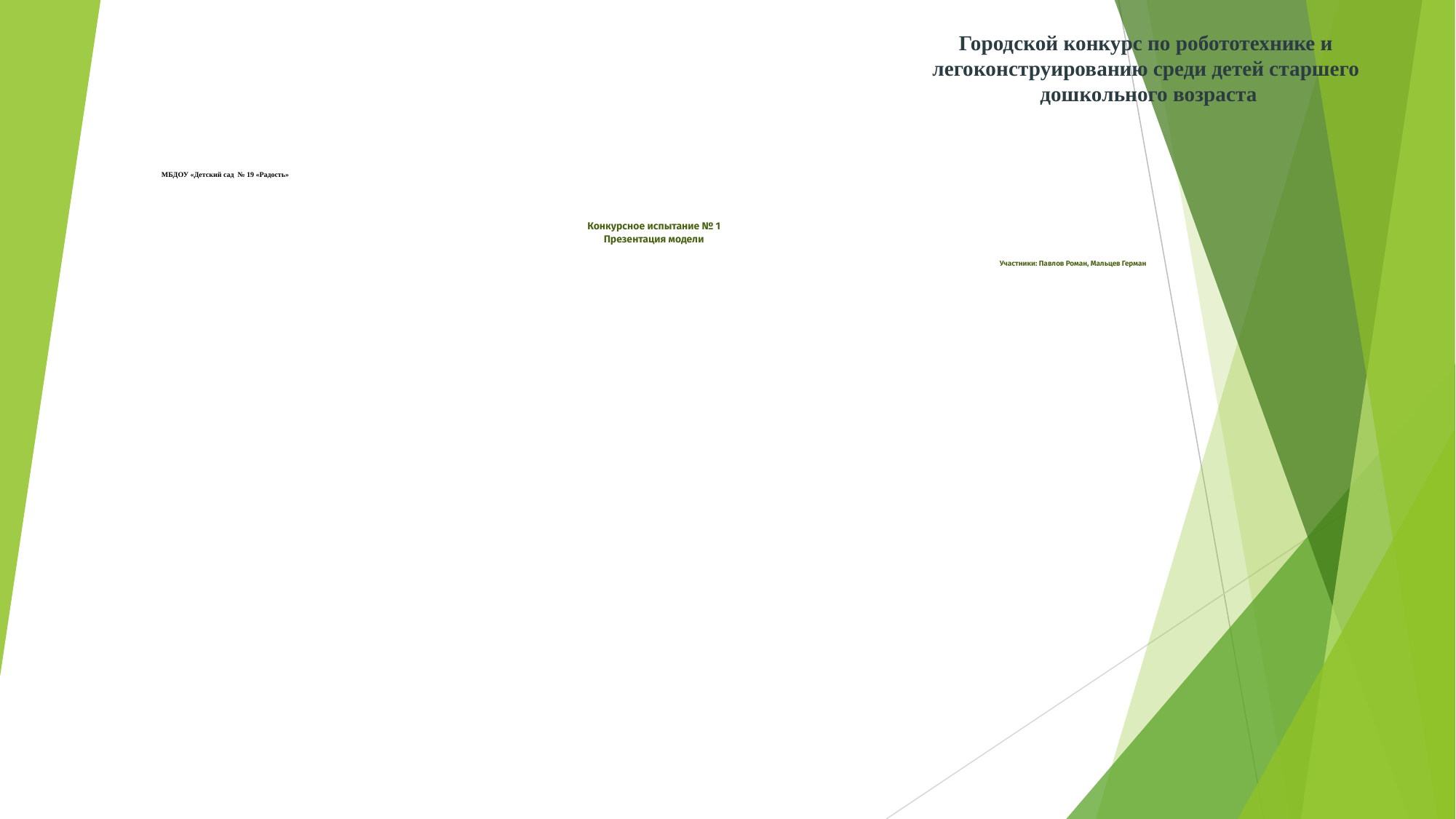

# Городской конкурс по робототехнике и легоконструированию среди детей старшего дошкольного возраста
МБДОУ «Детский сад  № 19 «Радость»

Конкурсное испытание № 1
Презентация модели

Участники: Павлов Роман, Мальцев Герман